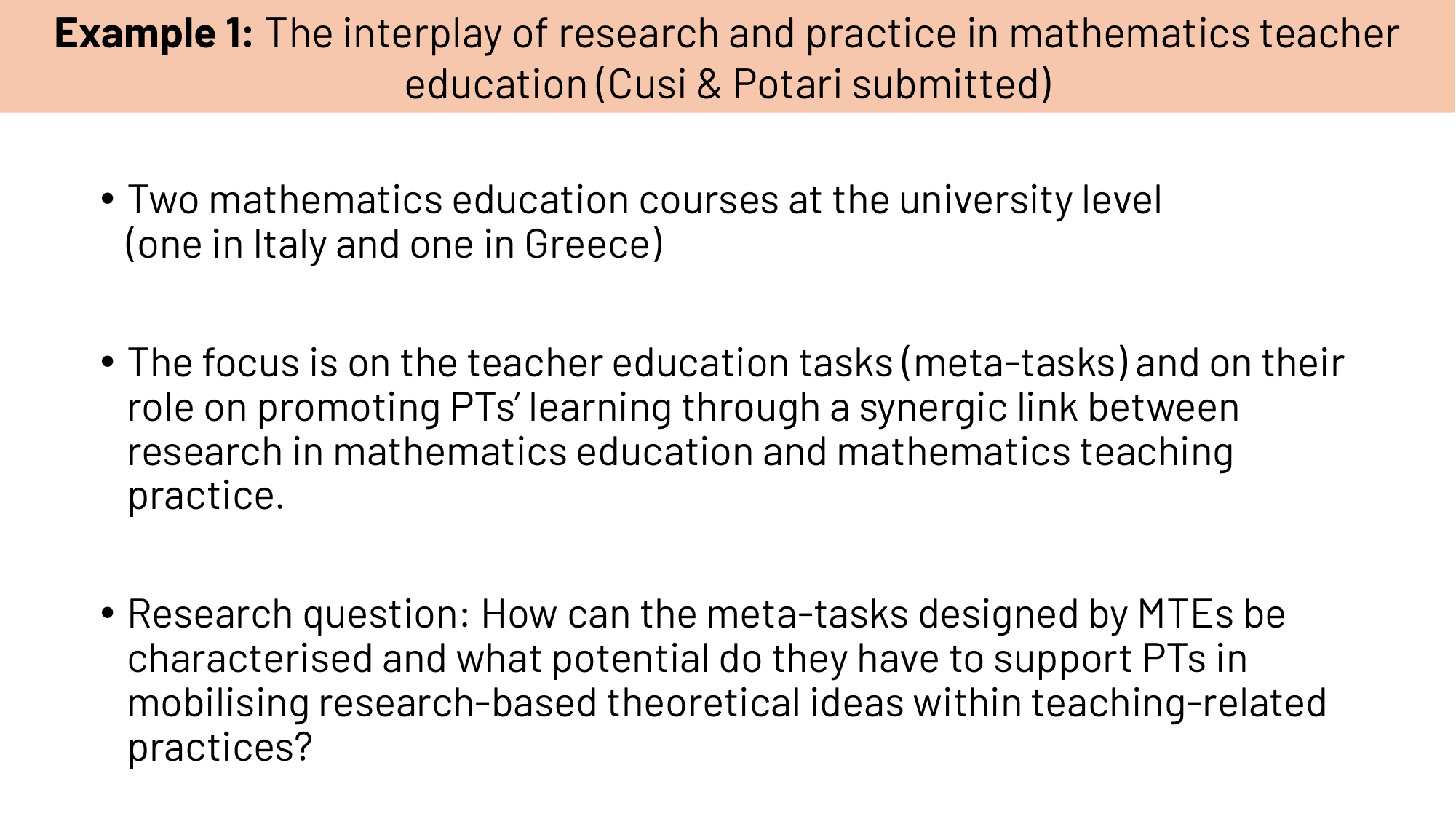

Example 1: The interplay of research and practice in mathematics teacher education (Cusi & Potari submitted)
Two mathematics education courses at the university level
(one in Italy and one in Greece)

The focus is on the teacher education tasks (meta-tasks) and on their role on promoting PTs’ learning through a synergic link between research in mathematics education and mathematics teaching practice.

Research question: How can the meta-tasks designed by MTEs be characterised and what potential do they have to support PTs in mobilising research-based theoretical ideas within teaching-related practices?